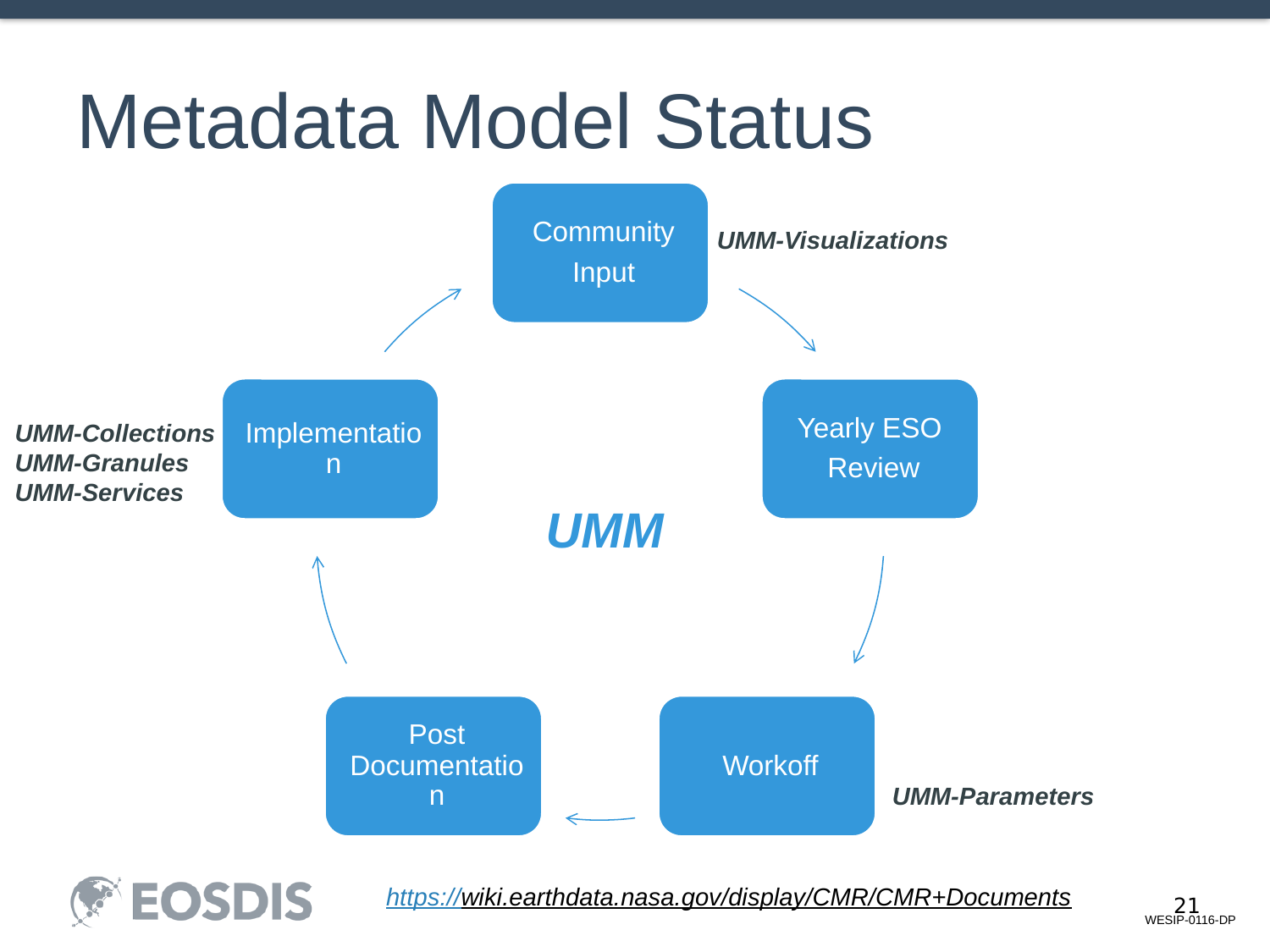

# Metadata Model Status
Community
Input
Yearly ESO
Review
Workoff
Post Documentation
Implementation
UMM-Visualizations
UMM-Collections
UMM-Granules
UMM-Services
UMM
UMM-Parameters
https://wiki.earthdata.nasa.gov/display/CMR/CMR+Documents